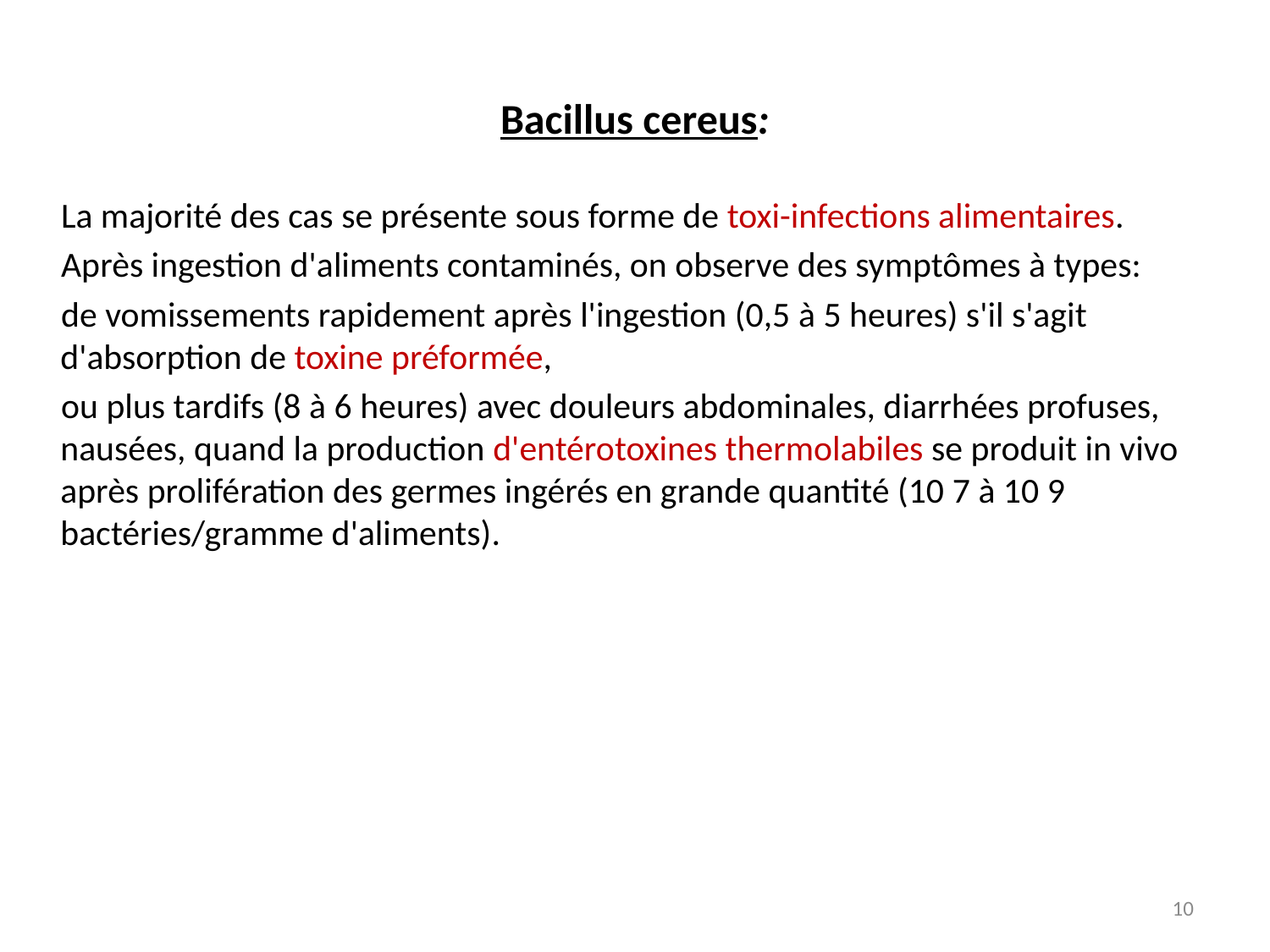

# Bacillus cereus:
      La majorité des cas se présente sous forme de toxi-infections alimentaires.
      Après ingestion d'aliments contaminés, on observe des symptômes à types:
      de vomissements rapidement après l'ingestion (0,5 à 5 heures) s'il s'agit d'absorption de toxine préformée,
      ou plus tardifs (8 à 6 heures) avec douleurs abdominales, diarrhées profuses, nausées, quand la production d'entérotoxines thermolabiles se produit in vivo après prolifération des germes ingérés en grande quantité (10 7 à 10 9 bactéries/gramme d'aliments).

10